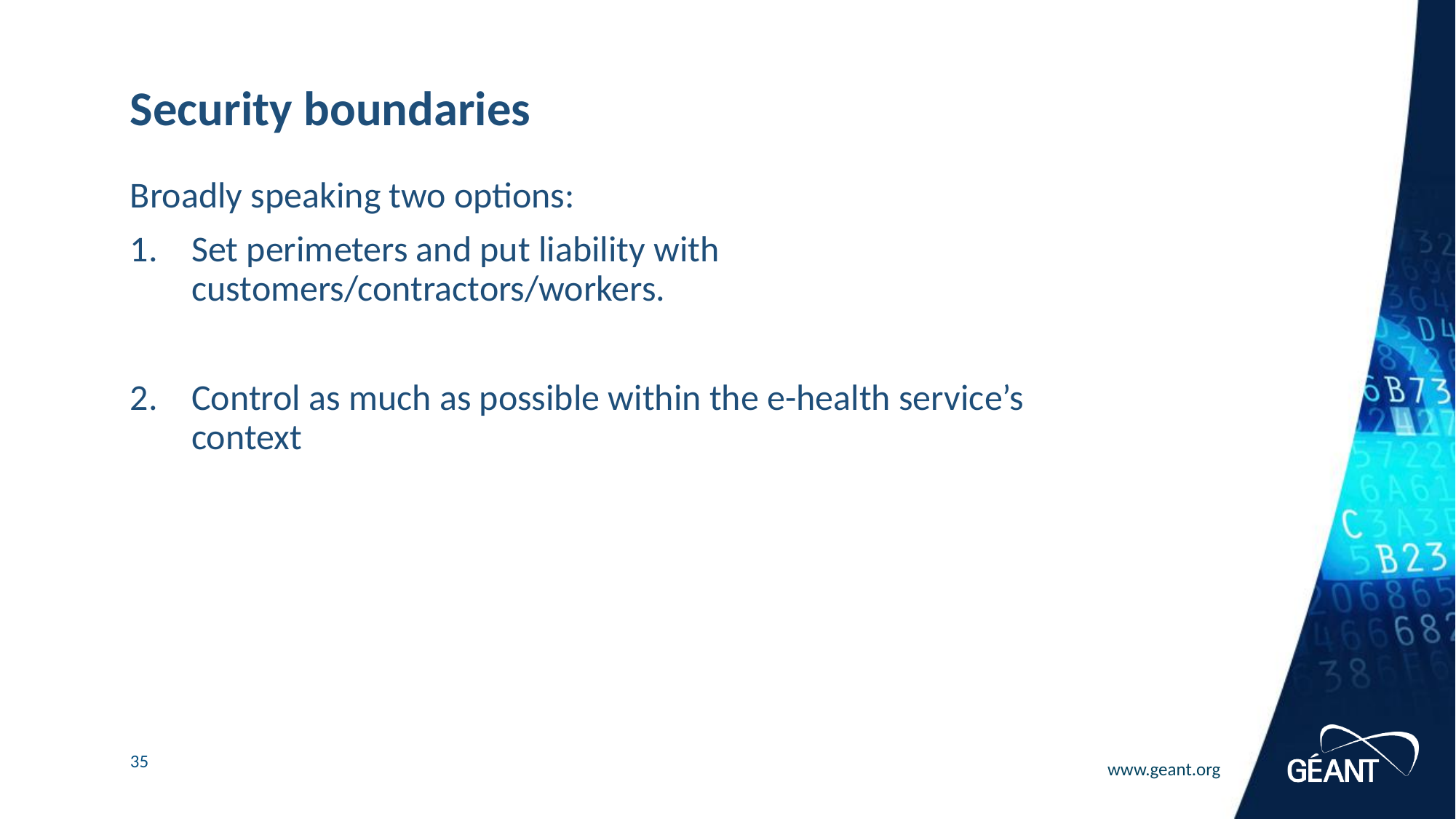

# Security boundaries
Broadly speaking two options:
Set perimeters and put liability with customers/contractors/workers.

Control as much as possible within the e-health service’s context